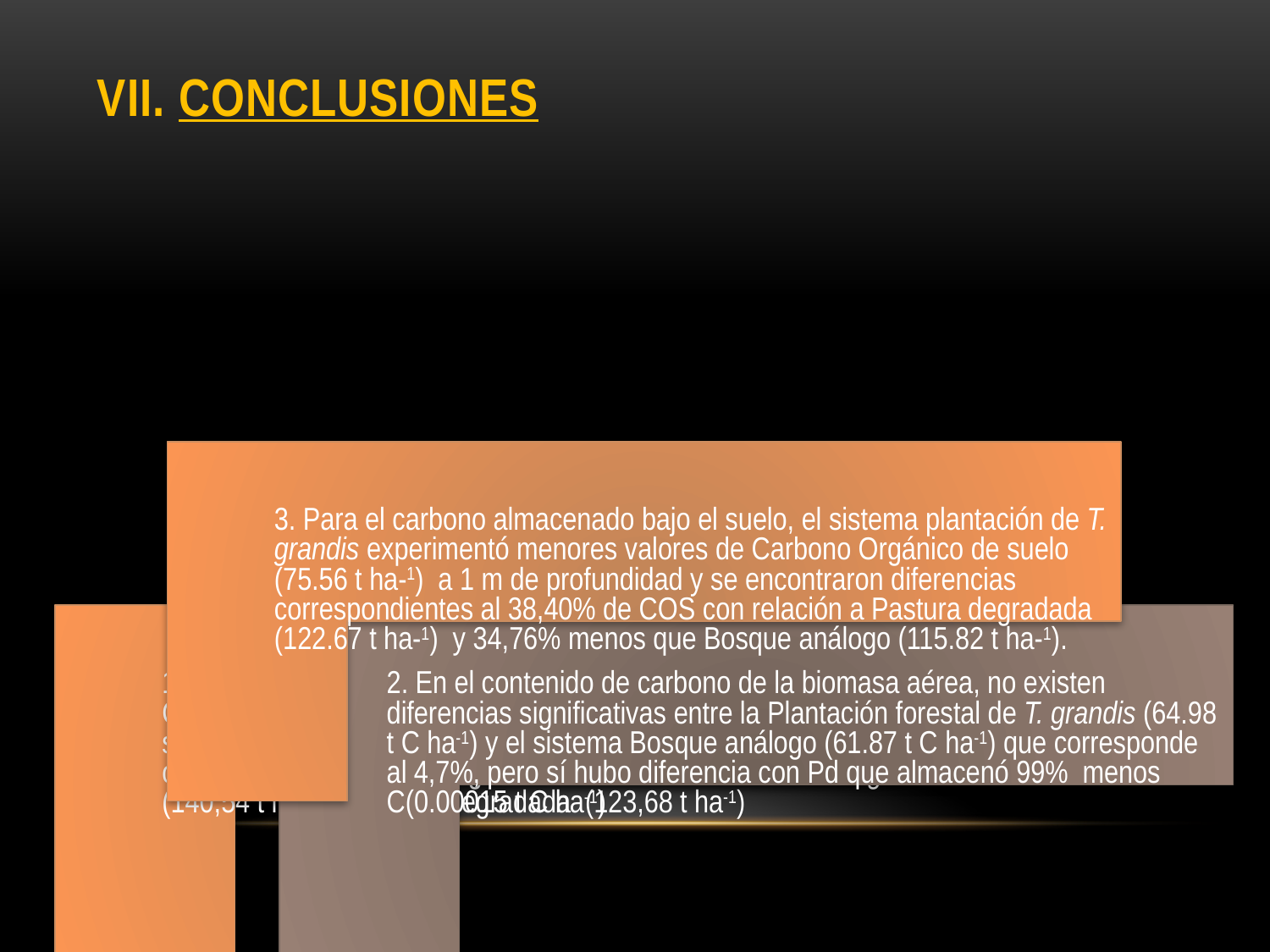

3. Para el carbono almacenado bajo el suelo, el sistema plantación de T. grandis experimentó menores valores de Carbono Orgánico de suelo (75.56 t ha-1)  a 1 m de profundidad y se encontraron diferencias correspondientes al 38,40% de COS con relación a Pastura degradada (122.67 t ha-1)  y 34,76% menos que Bosque análogo (115.82 t ha-1).
# VII. CONCLUSIONES